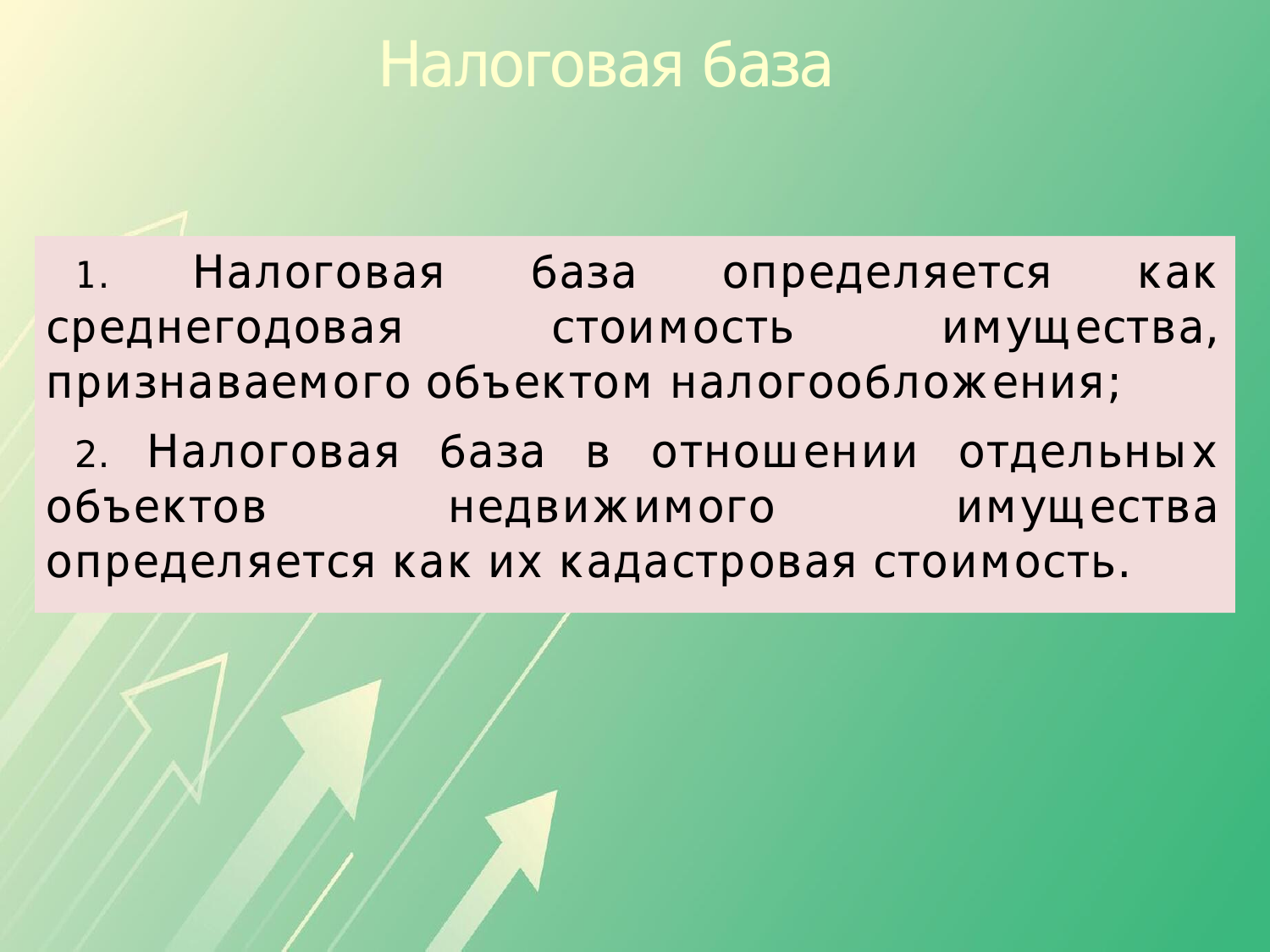

Налоговая база
 Налоговая база определяется как среднегодовая стоимость имущества, признаваемого объектом налогообложения;
 Налоговая база в отношении отдельных объектов недвижимого имущества определяется как их кадастровая стоимость.